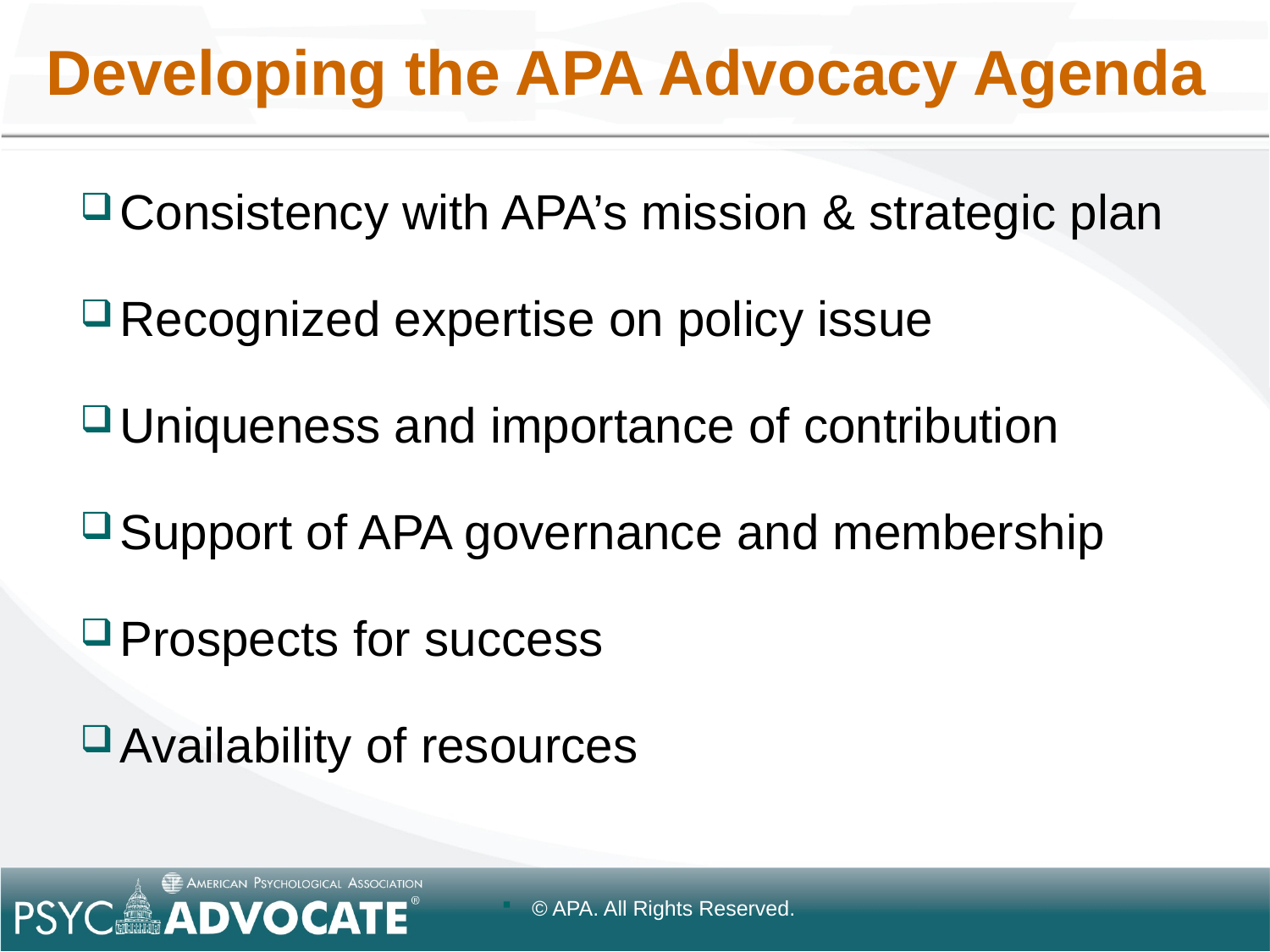

# Developing the APA Advocacy Agenda
Consistency with APA’s mission & strategic plan

Recognized expertise on policy issue

Uniqueness and importance of contribution

Support of APA governance and membership

Prospects for success

Availability of resources